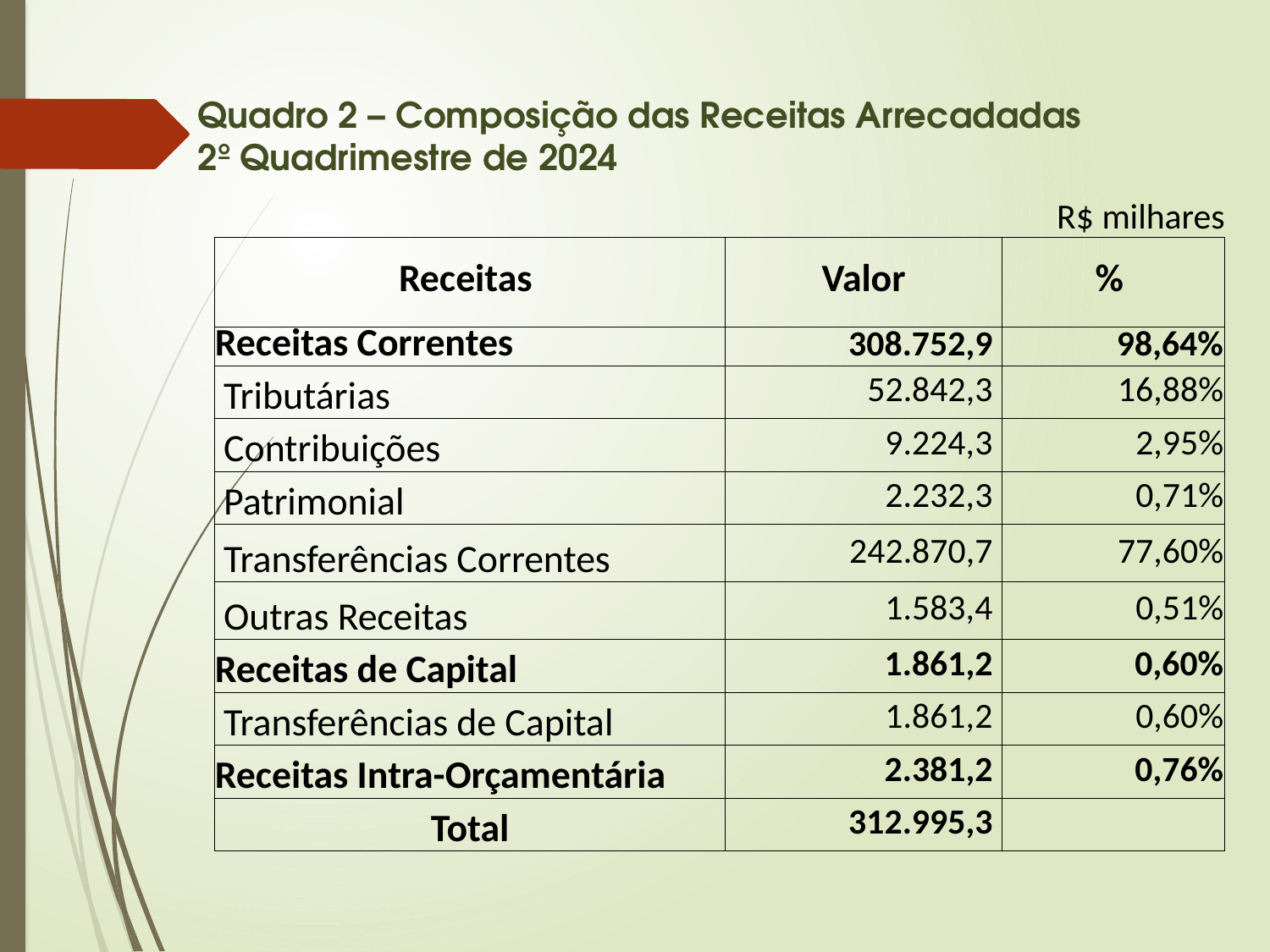

# Quadro 2 – Composição das Receitas Arrecadadas 2º Quadrimestre de 2024
|  |  |  | R$ milhares |
| --- | --- | --- | --- |
| Receitas | Valor |  | % |
| Receitas Correntes | 308.752,9 |  | 98,64% |
| Tributárias | 52.842,3 |  | 16,88% |
| Contribuições | 9.224,3 |  | 2,95% |
| Patrimonial | 2.232,3 |  | 0,71% |
| Transferências Correntes | 242.870,7 |  | 77,60% |
| Outras Receitas | 1.583,4 |  | 0,51% |
| Receitas de Capital | 1.861,2 |  | 0,60% |
| Transferências de Capital | 1.861,2 |  | 0,60% |
| Receitas Intra-Orçamentária | 2.381,2 |  | 0,76% |
| Total | 312.995,3 |  |  |